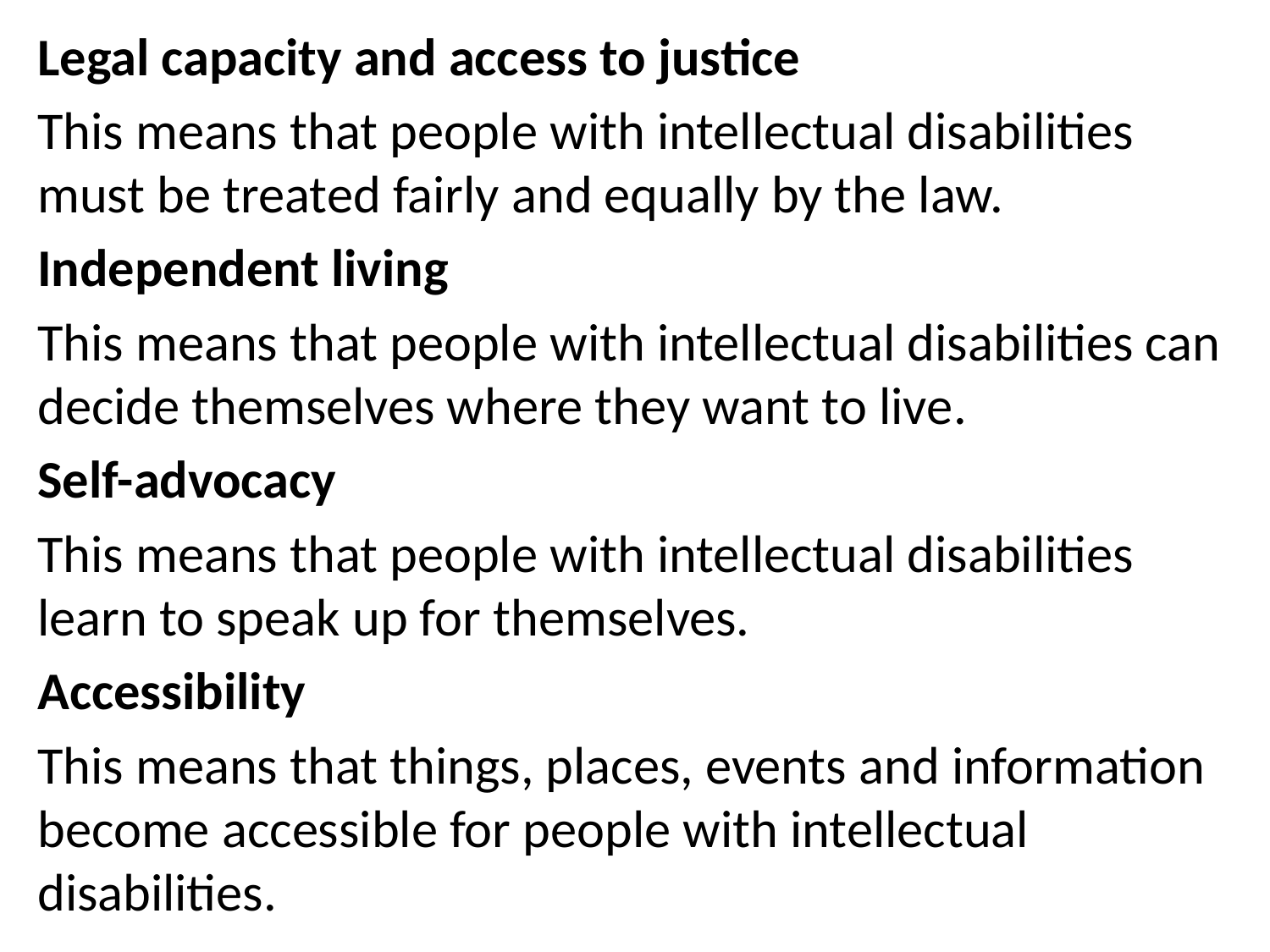

Legal capacity and access to justice
This means that people with intellectual disabilities must be treated fairly and equally by the law.
Independent living
This means that people with intellectual disabilities can decide themselves where they want to live.
Self-advocacy
This means that people with intellectual disabilities learn to speak up for themselves.
Accessibility
This means that things, places, events and information become accessible for people with intellectual disabilities.